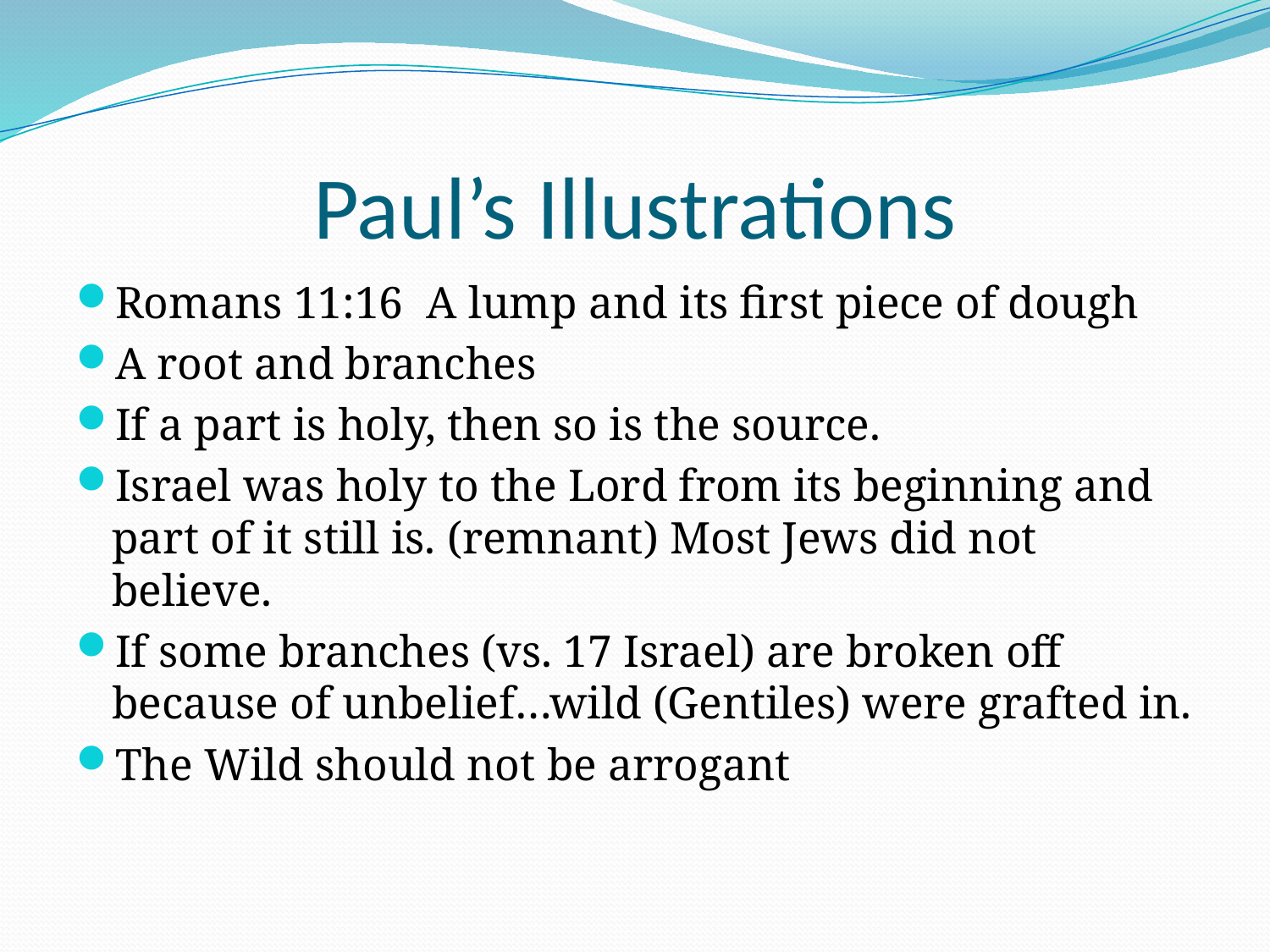

# Paul’s Illustrations
Romans 11:16  A lump and its first piece of dough
A root and branches
If a part is holy, then so is the source.
Israel was holy to the Lord from its beginning and part of it still is. (remnant) Most Jews did not believe.
If some branches (vs. 17 Israel) are broken off because of unbelief…wild (Gentiles) were grafted in.
The Wild should not be arrogant